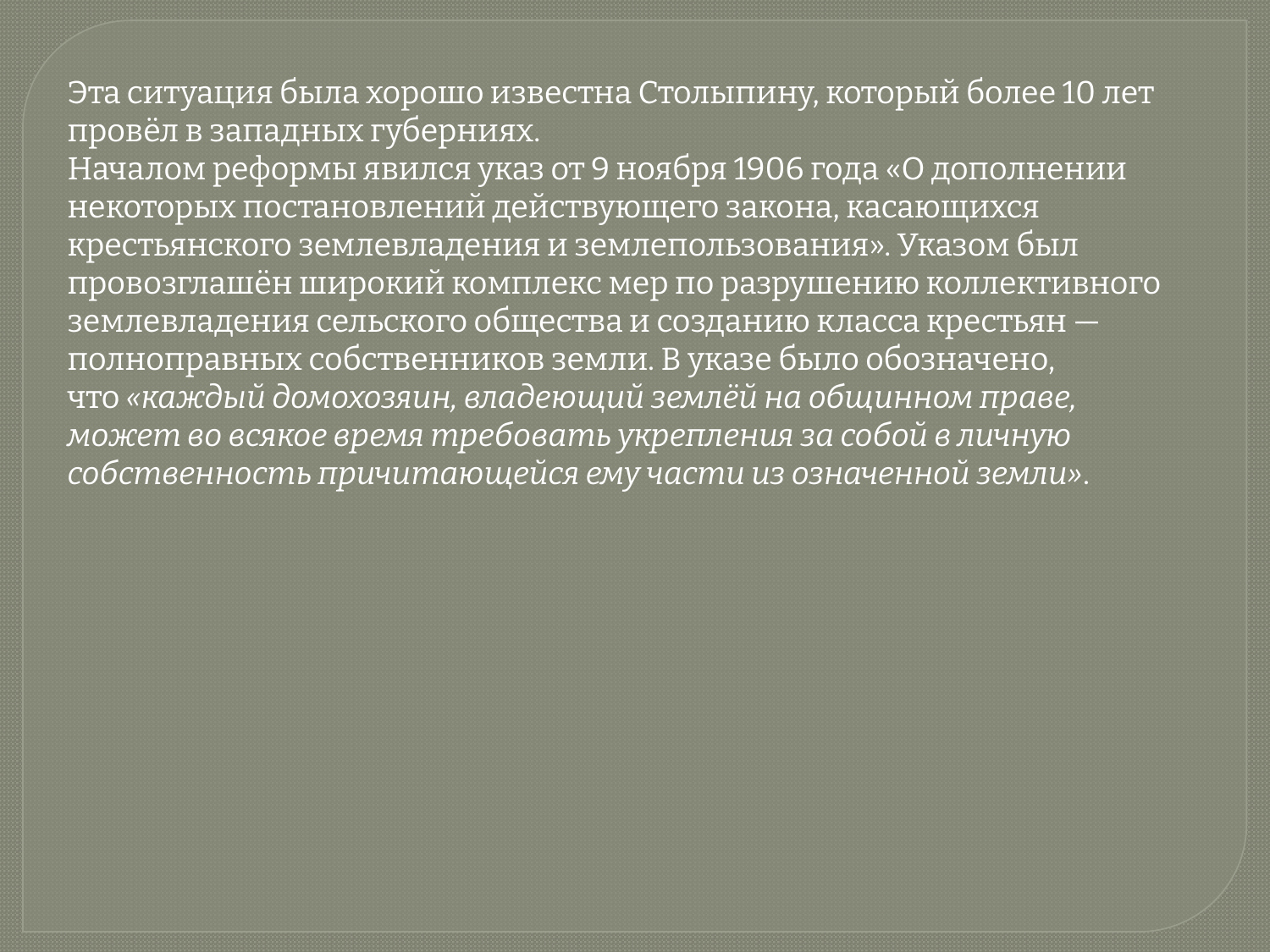

Эта ситуация была хорошо известна Столыпину, который более 10 лет провёл в западных губерниях.
Началом реформы явился указ от 9 ноября 1906 года «О дополнении некоторых постановлений действующего закона, касающихся крестьянского землевладения и землепользования». Указом был провозглашён широкий комплекс мер по разрушению коллективного землевладения сельского общества и созданию класса крестьян — полноправных собственников земли. В указе было обозначено, что «каждый домохозяин, владеющий землёй на общинном праве, может во всякое время требовать укрепления за собой в личную собственность причитающейся ему части из означенной земли».